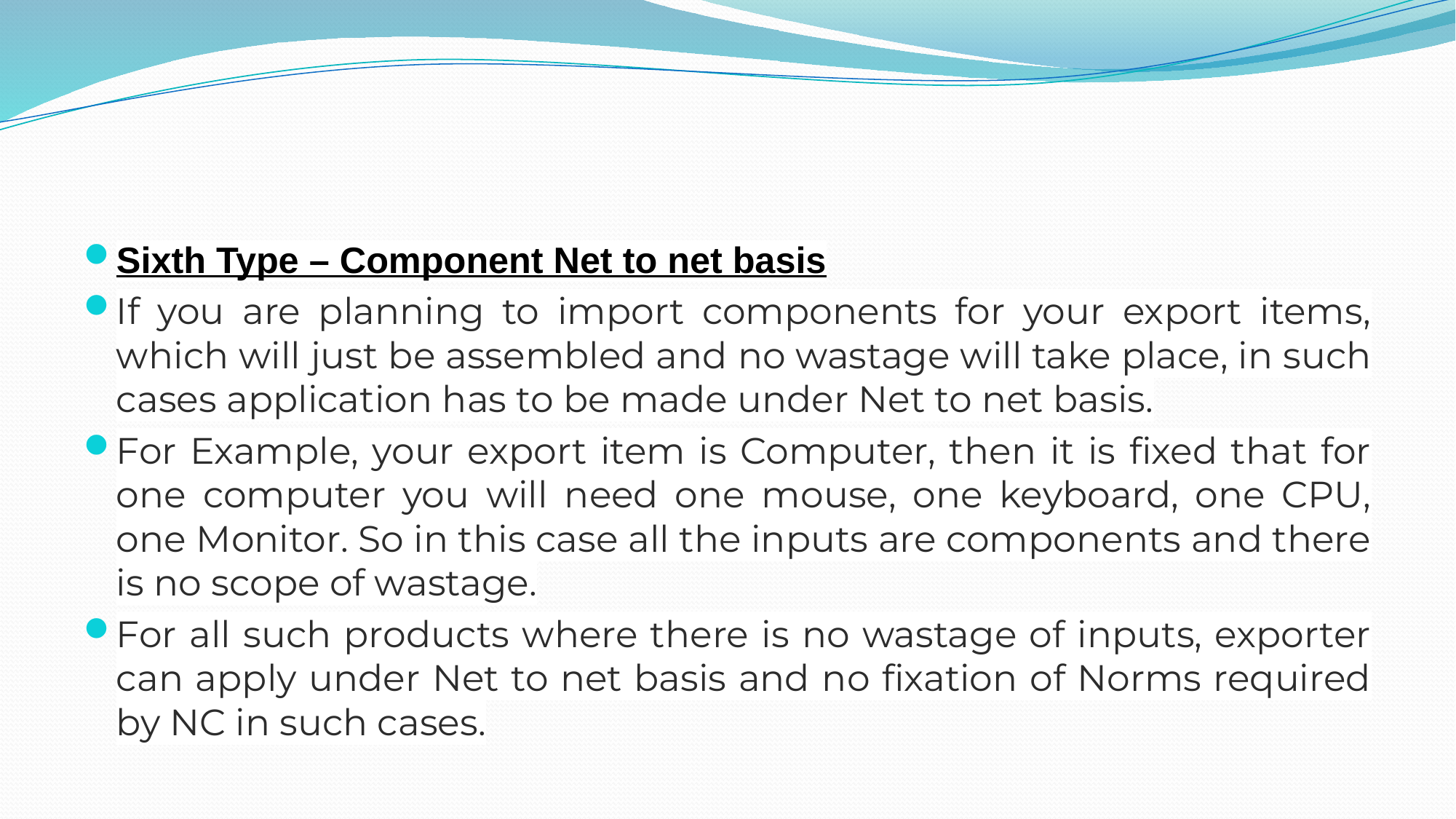

#
Sixth Type – Component Net to net basis
If you are planning to import components for your export items, which will just be assembled and no wastage will take place, in such cases application has to be made under Net to net basis.
For Example, your export item is Computer, then it is fixed that for one computer you will need one mouse, one keyboard, one CPU, one Monitor. So in this case all the inputs are components and there is no scope of wastage.
For all such products where there is no wastage of inputs, exporter can apply under Net to net basis and no fixation of Norms required by NC in such cases.